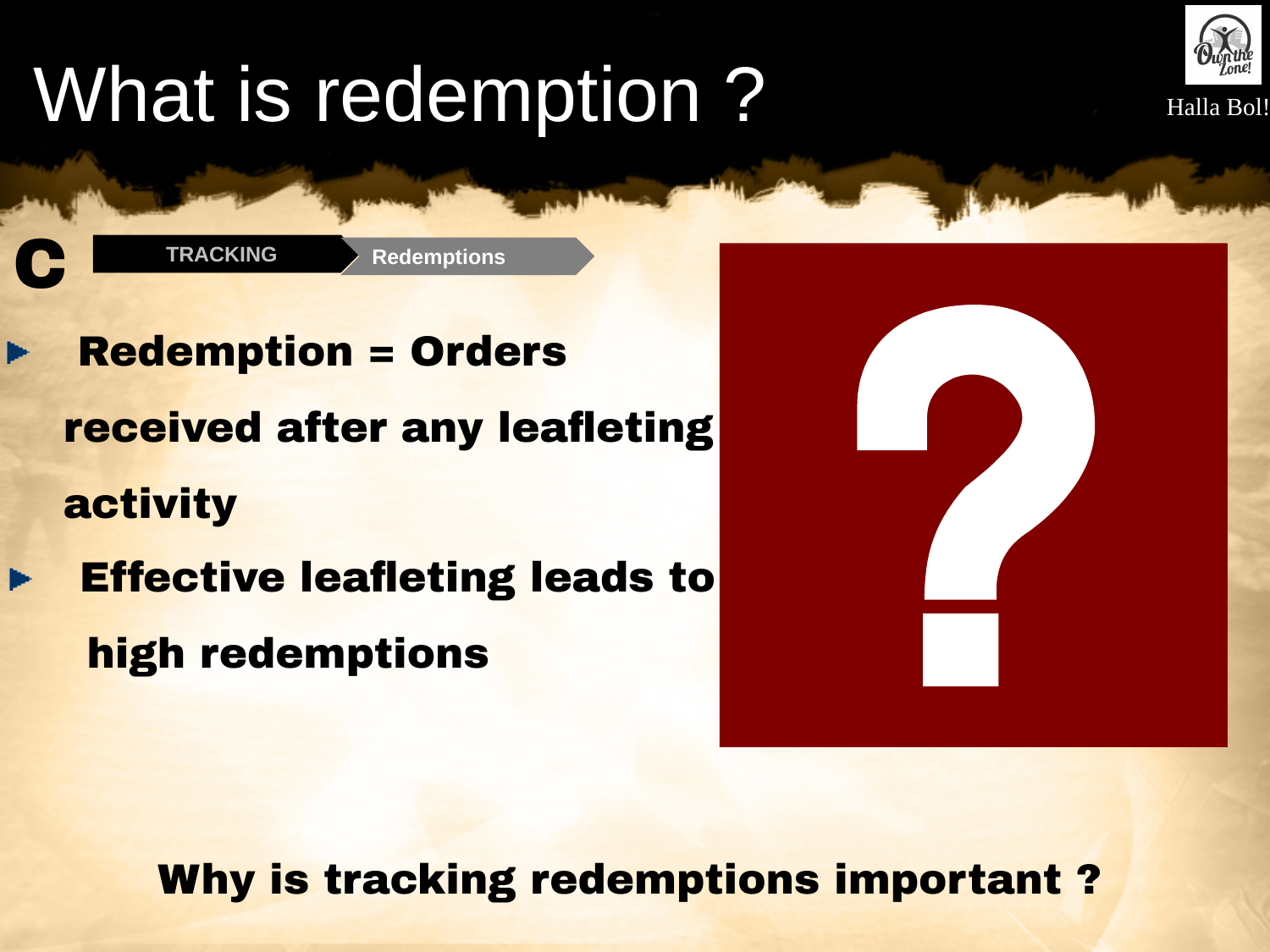

# What is redemption ?
C
TRACKING
Redemptions

 Redemption = Orders received after any leafleting activity
 Effective leafleting leads to
      high redemptions
Why is tracking redemptions important ?